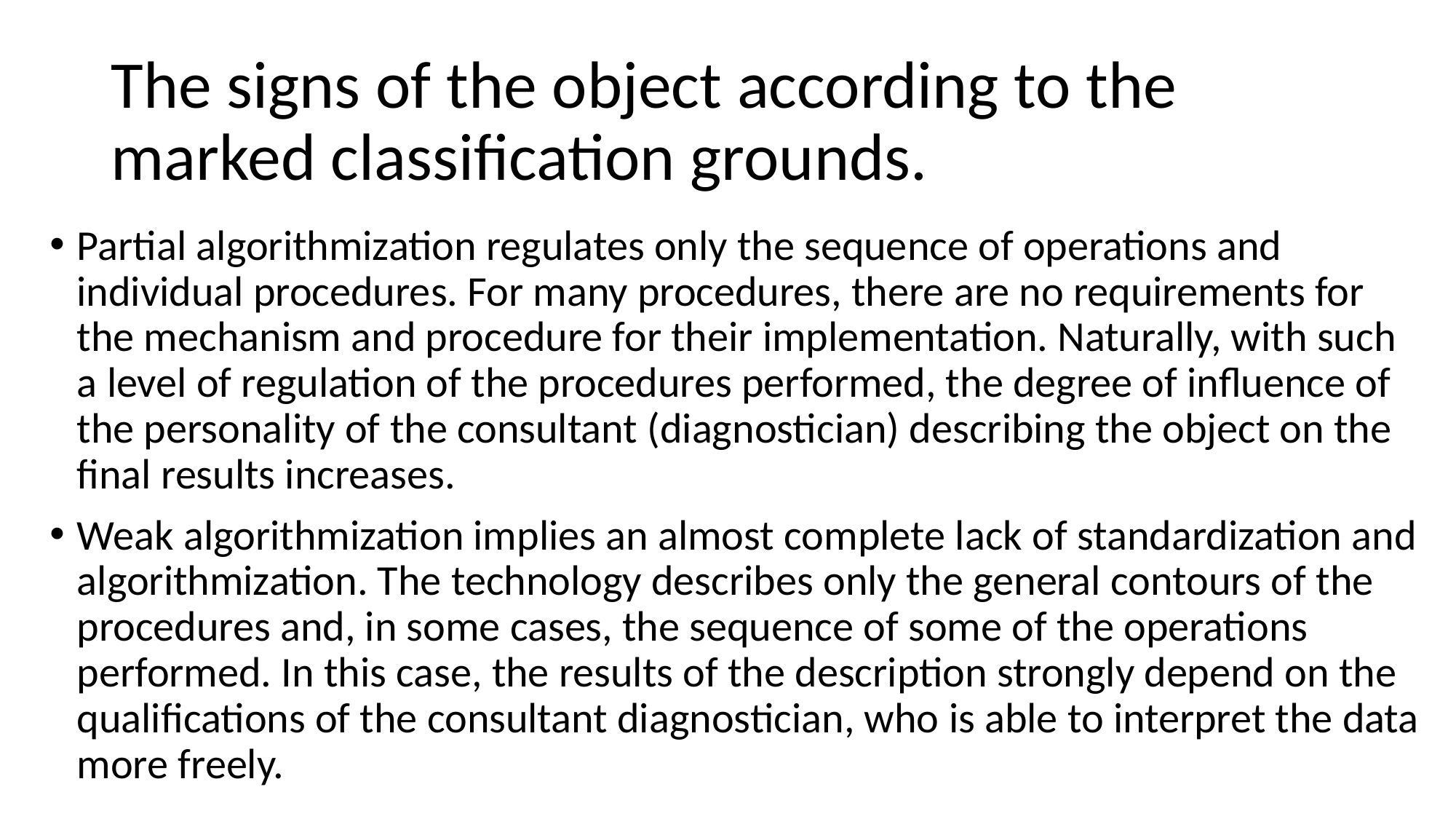

# The signs of the object according to the marked classification grounds.
Partial algorithmization regulates only the sequence of operations and individual procedures. For many procedures, there are no requirements for the mechanism and procedure for their implementation. Naturally, with such a level of regulation of the procedures performed, the degree of influence of the personality of the consultant (diagnostician) describing the object on the final results increases.
Weak algorithmization implies an almost complete lack of standardization and algorithmization. The technology describes only the general contours of the procedures and, in some cases, the sequence of some of the operations performed. In this case, the results of the description strongly depend on the qualifications of the consultant diagnostician, who is able to interpret the data more freely.